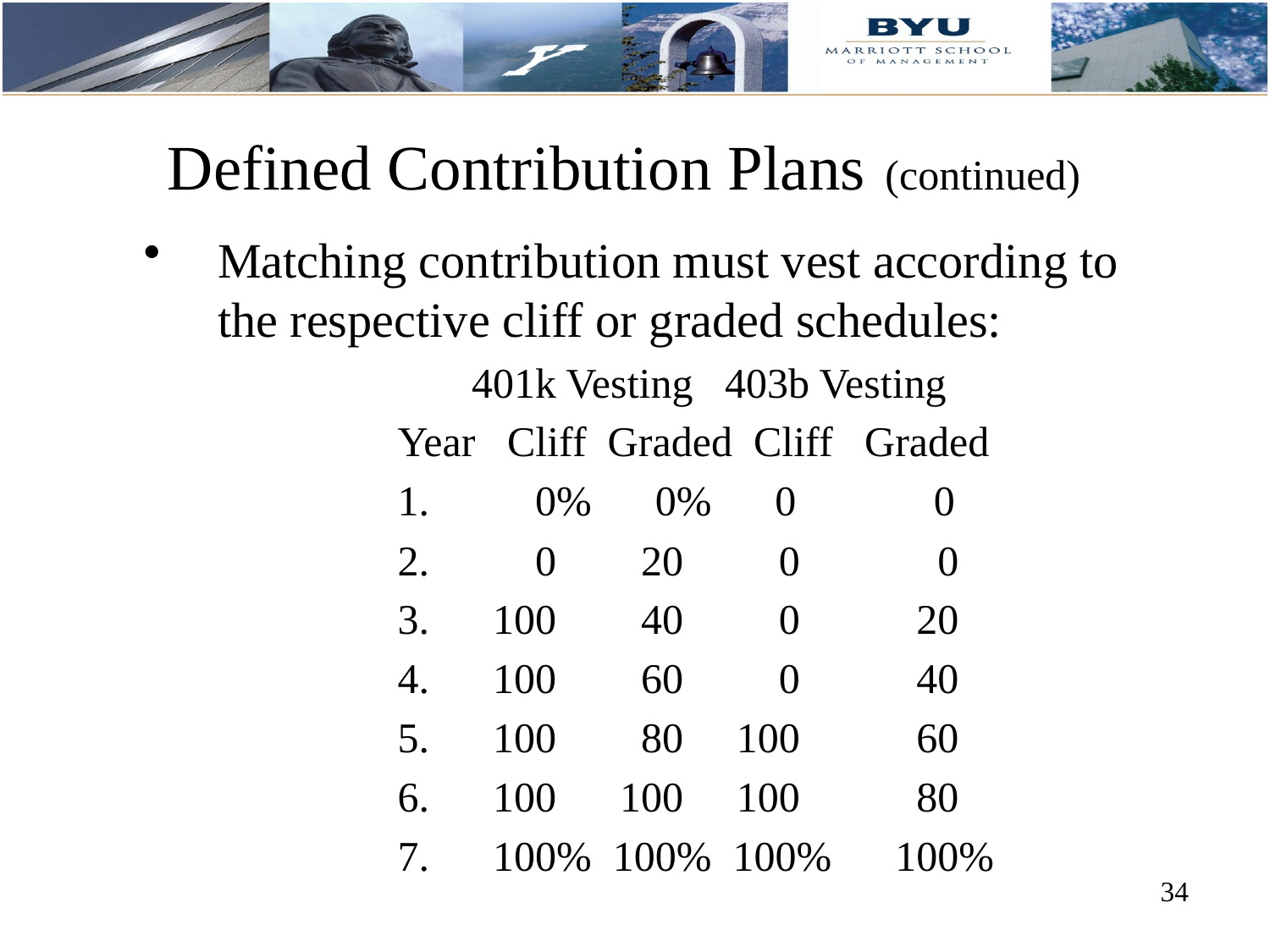

# Defined Contribution Plans (continued)
Matching contribution must vest according to the respective cliff or graded schedules:
	401k Vesting   403b Vesting
Year   Cliff  Graded  Cliff   Graded
1.          0%      0%      0             0
2.          0        20         0             0
3.      100        40         0           20
4.      100        60         0           40
5.      100        80     100           60
6.      100      100     100           80
7.      100%  100%  100%      100%